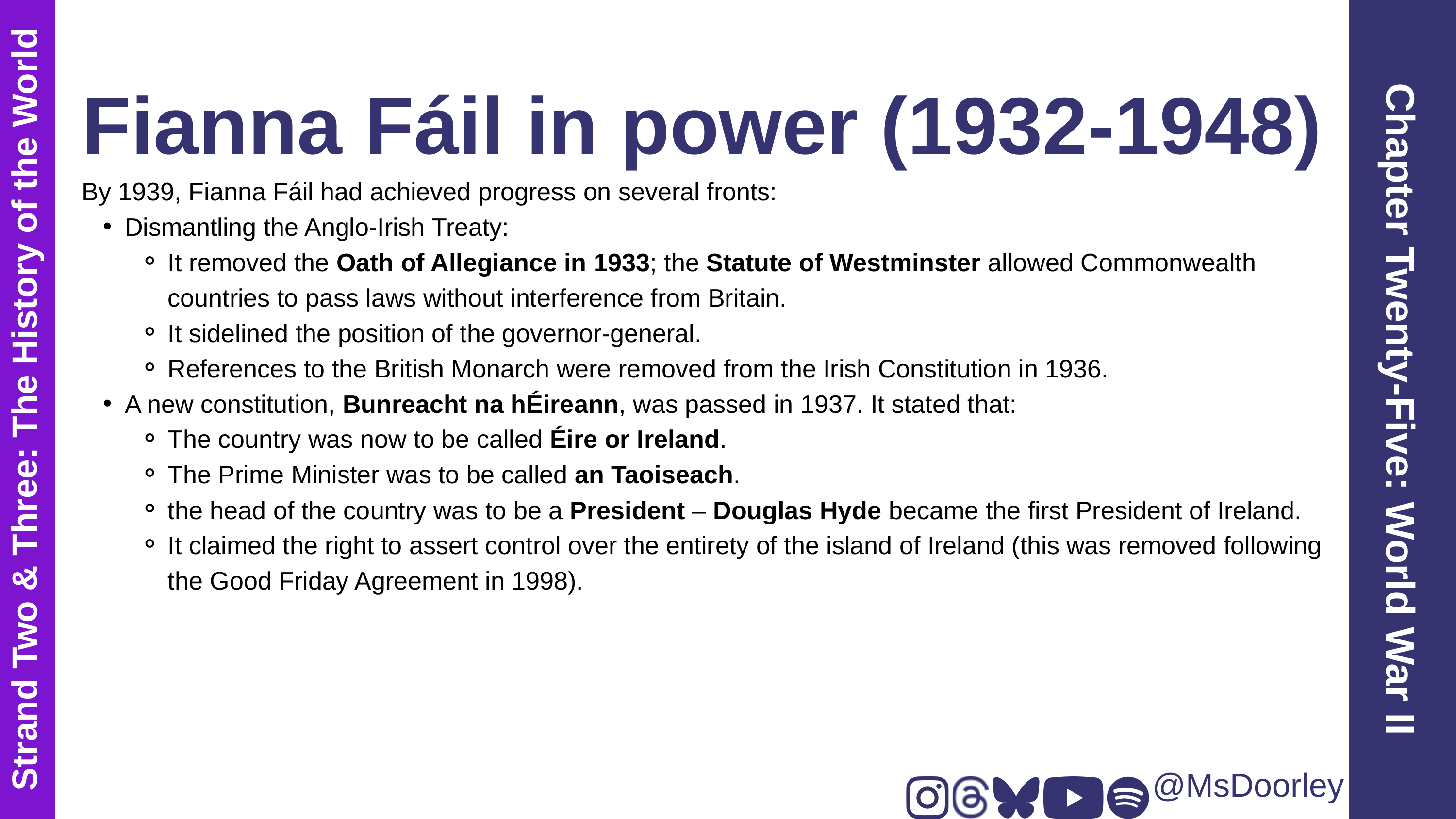

Fianna Fáil in power (1932-1948)
By 1939, Fianna Fáil had achieved progress on several fronts:
Dismantling the Anglo-Irish Treaty:
It removed the Oath of Allegiance in 1933; the Statute of Westminster allowed Commonwealth countries to pass laws without interference from Britain.
It sidelined the position of the governor-general.
References to the British Monarch were removed from the Irish Constitution in 1936.
A new constitution, Bunreacht na hÉireann, was passed in 1937. It stated that:
The country was now to be called Éire or Ireland.
The Prime Minister was to be called an Taoiseach.
the head of the country was to be a President – Douglas Hyde became the first President of Ireland.
It claimed the right to assert control over the entirety of the island of Ireland (this was removed following the Good Friday Agreement in 1998).
Chapter Twenty-Five: World War II
Strand Two & Three: The History of the World

@MsDoorley